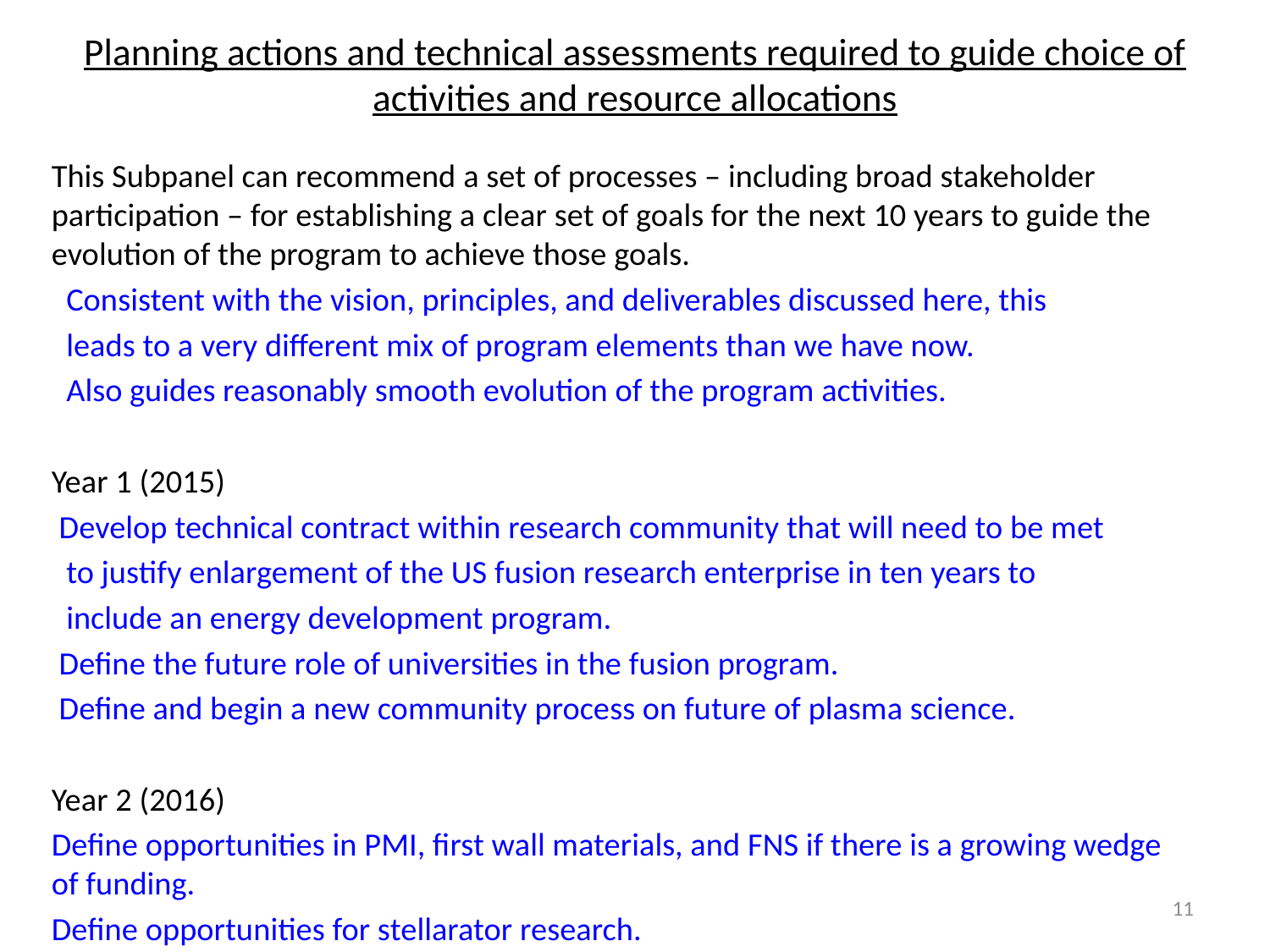

# Planning actions and technical assessments required to guide choice of activities and resource allocations
This Subpanel can recommend a set of processes – including broad stakeholder participation – for establishing a clear set of goals for the next 10 years to guide the evolution of the program to achieve those goals.
  Consistent with the vision, principles, and deliverables discussed here, this
  leads to a very different mix of program elements than we have now.
  Also guides reasonably smooth evolution of the program activities.

Year 1 (2015)
 Develop technical contract within research community that will need to be met
  to justify enlargement of the US fusion research enterprise in ten years to
  include an energy development program.
 Define the future role of universities in the fusion program.
 Define and begin a new community process on future of plasma science.

Year 2 (2016)
Define opportunities in PMI, first wall materials, and FNS if there is a growing wedge of funding.
Define opportunities for stellarator research.
11